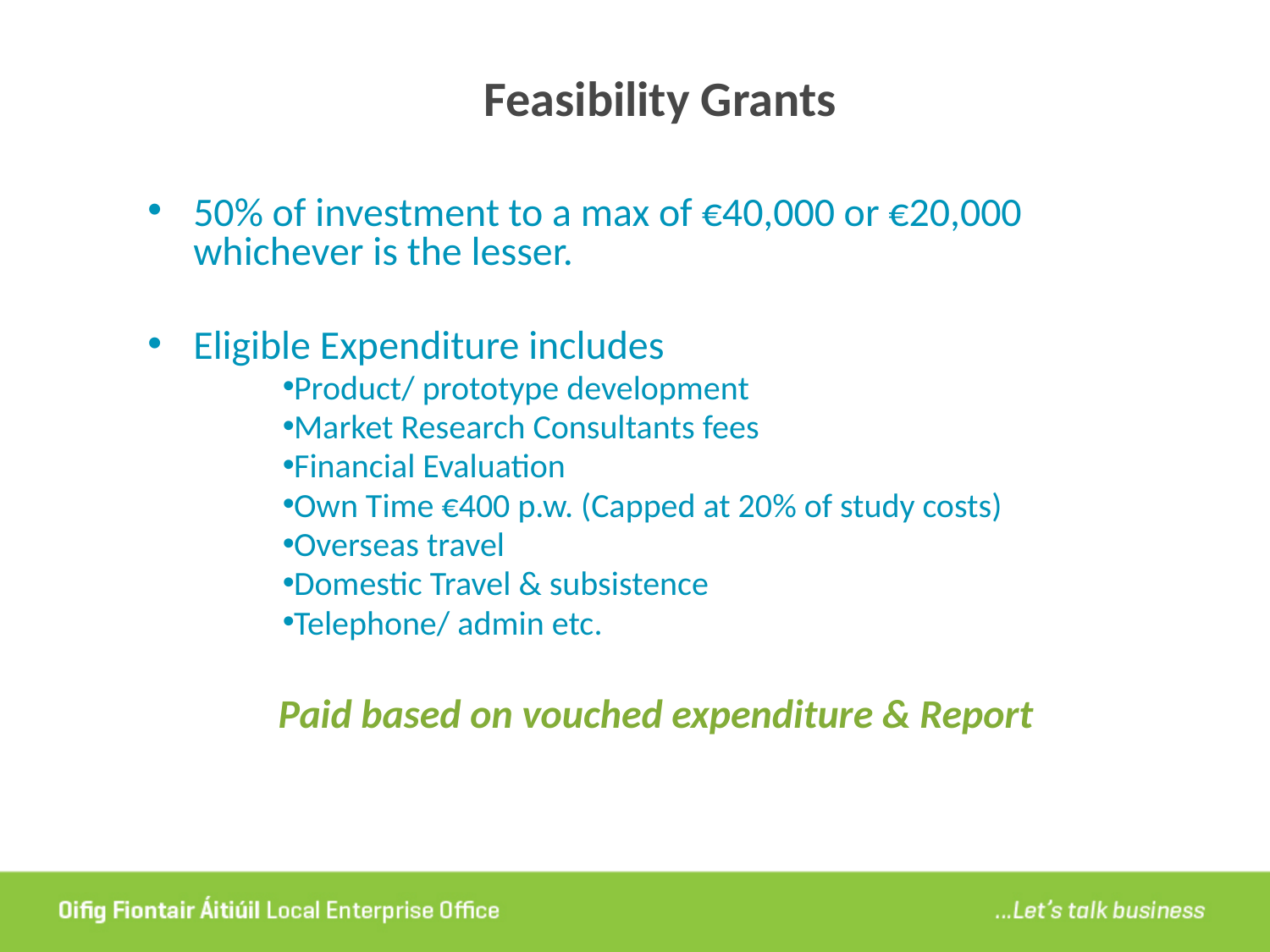

# Feasibility Grants
50% of investment to a max of €40,000 or €20,000 whichever is the lesser.

Eligible Expenditure includes
Product/ prototype development
Market Research Consultants fees
Financial Evaluation
Own Time €400 p.w. (Capped at 20% of study costs)
Overseas travel
Domestic Travel & subsistence
Telephone/ admin etc.

Paid based on vouched expenditure & Report